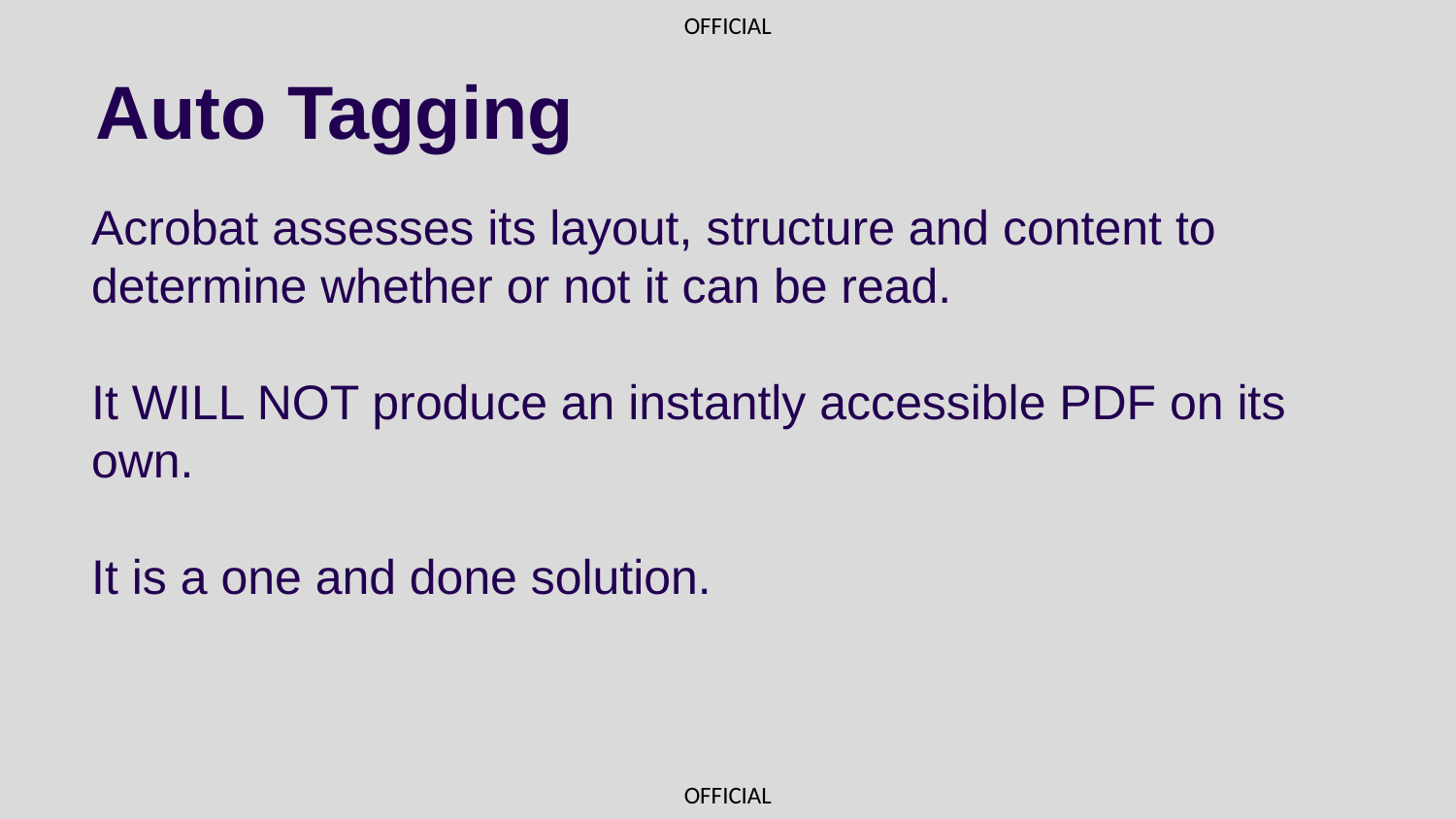

# Auto Tagging
Acrobat assesses its layout, structure and content to determine whether or not it can be read.

It WILL NOT produce an instantly accessible PDF on its own.

It is a one and done solution.